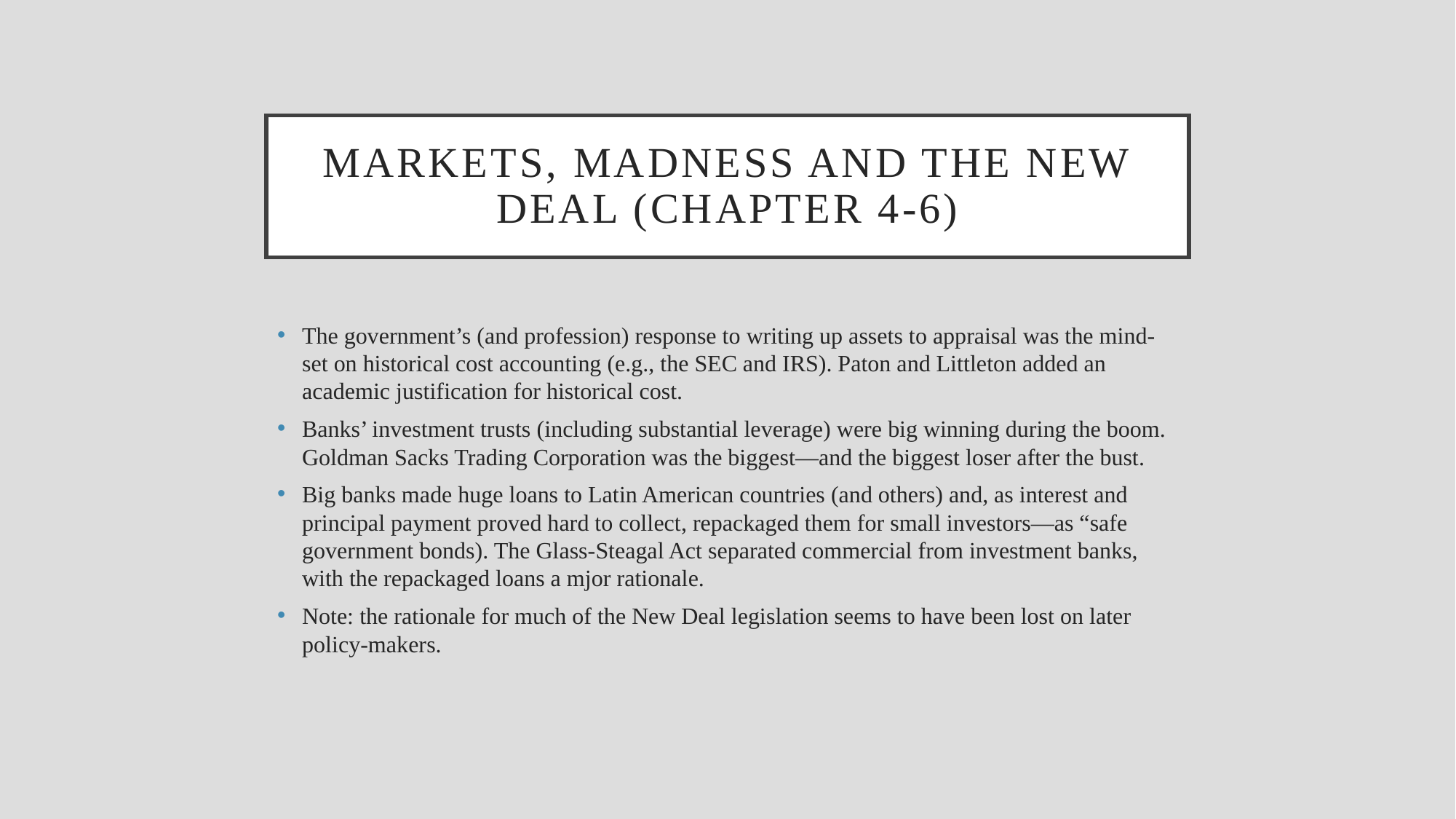

# Markets, Madness and the New Deal (Chapter 4-6)
The government’s (and profession) response to writing up assets to appraisal was the mind-set on historical cost accounting (e.g., the SEC and IRS). Paton and Littleton added an academic justification for historical cost.
Banks’ investment trusts (including substantial leverage) were big winning during the boom. Goldman Sacks Trading Corporation was the biggest—and the biggest loser after the bust.
Big banks made huge loans to Latin American countries (and others) and, as interest and principal payment proved hard to collect, repackaged them for small investors—as “safe government bonds). The Glass-Steagal Act separated commercial from investment banks, with the repackaged loans a mjor rationale.
Note: the rationale for much of the New Deal legislation seems to have been lost on later policy-makers.